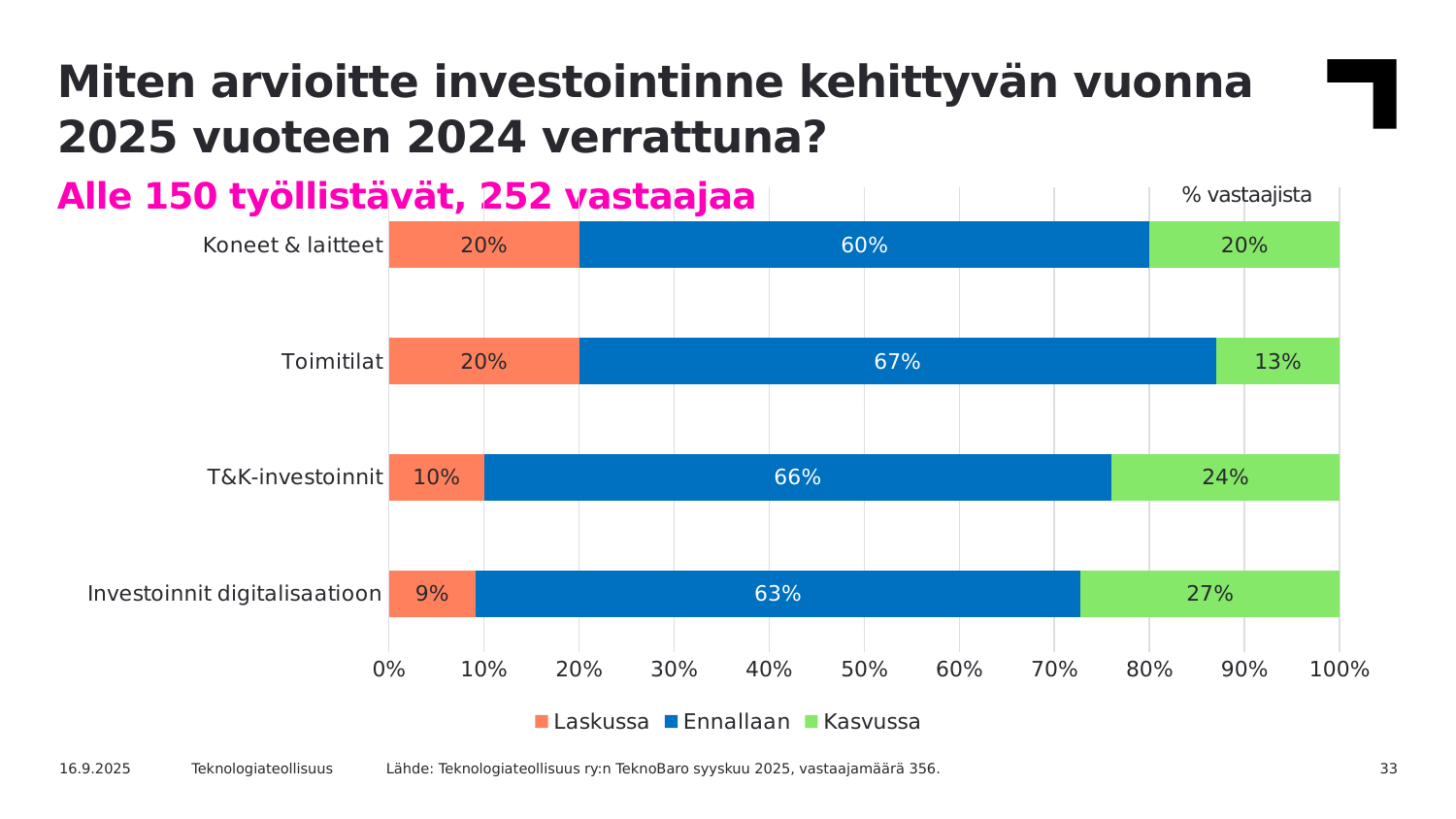

Miten arvioitte investointinne kehittyvän vuonna 2025 vuoteen 2024 verrattuna?
Alle 150 työllistävät, 252 vastaajaa

% vastaajista

### Chart

| Category | Laskussa | Ennallaan | Kasvussa |
|---|---|---|---|
| Investoinnit digitalisaatioon | 0.09 | 0.63 | 0.27 |
| T&K-investoinnit | 0.1 | 0.66 | 0.24 |
| Toimitilat | 0.2 | 0.67 | 0.13 |
| Koneet & laitteet | 0.2 | 0.6 | 0.2 |
Lähde: Teknologiateollisuus ry:n TeknoBaro syyskuu 2025, vastaajamäärä 356.
16.9.2025
Teknologiateollisuus
33